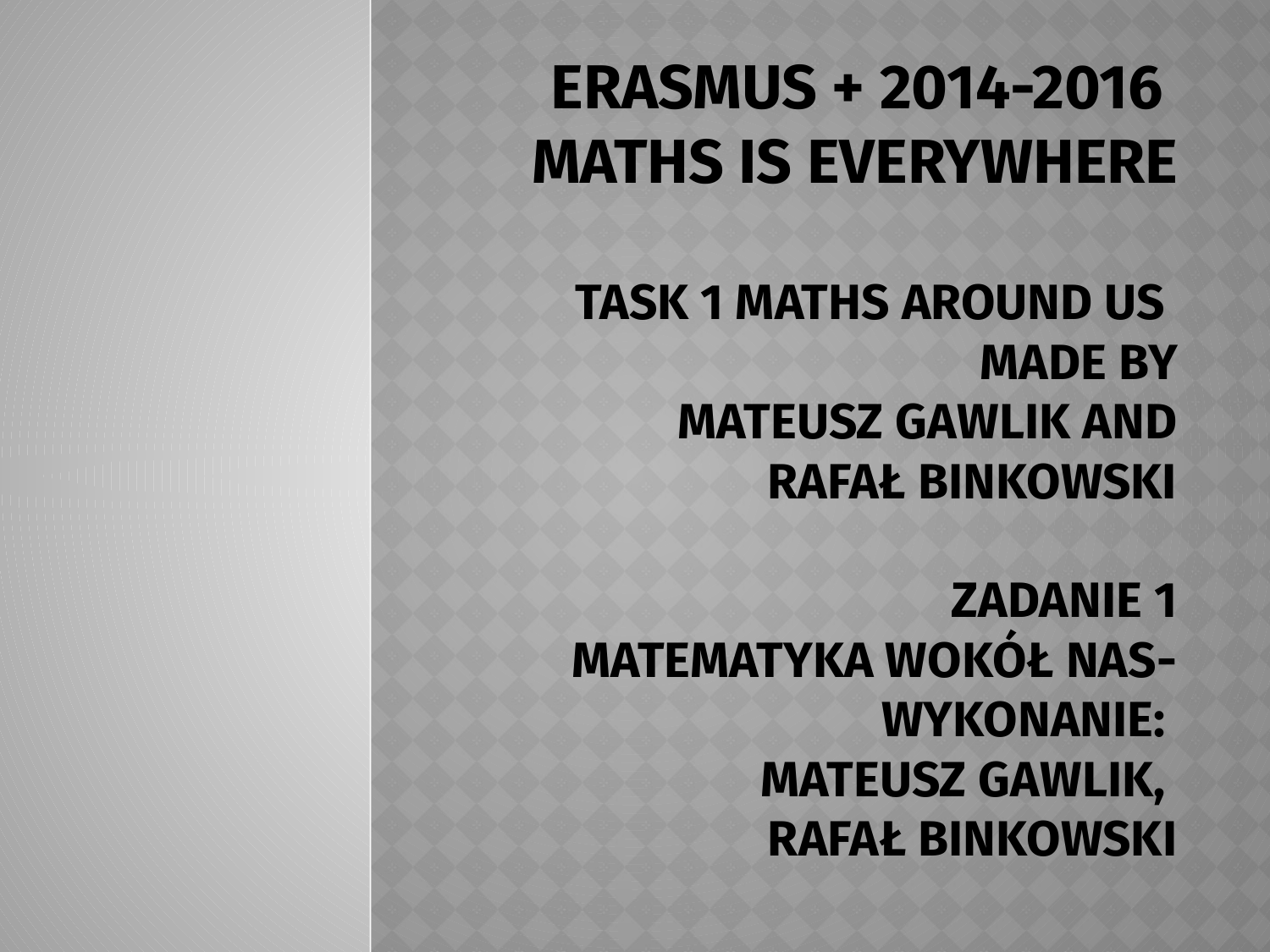

# Erasmus + 2014-2016 Maths is Everywhere Task 1 MATHS AROUND US made by Mateusz Gawlik and Rafał Binkowski Zadanie 1 MATEMATYKA WOKÓŁ NAS- wykonanie: Mateusz Gawlik, Rafał Binkowski